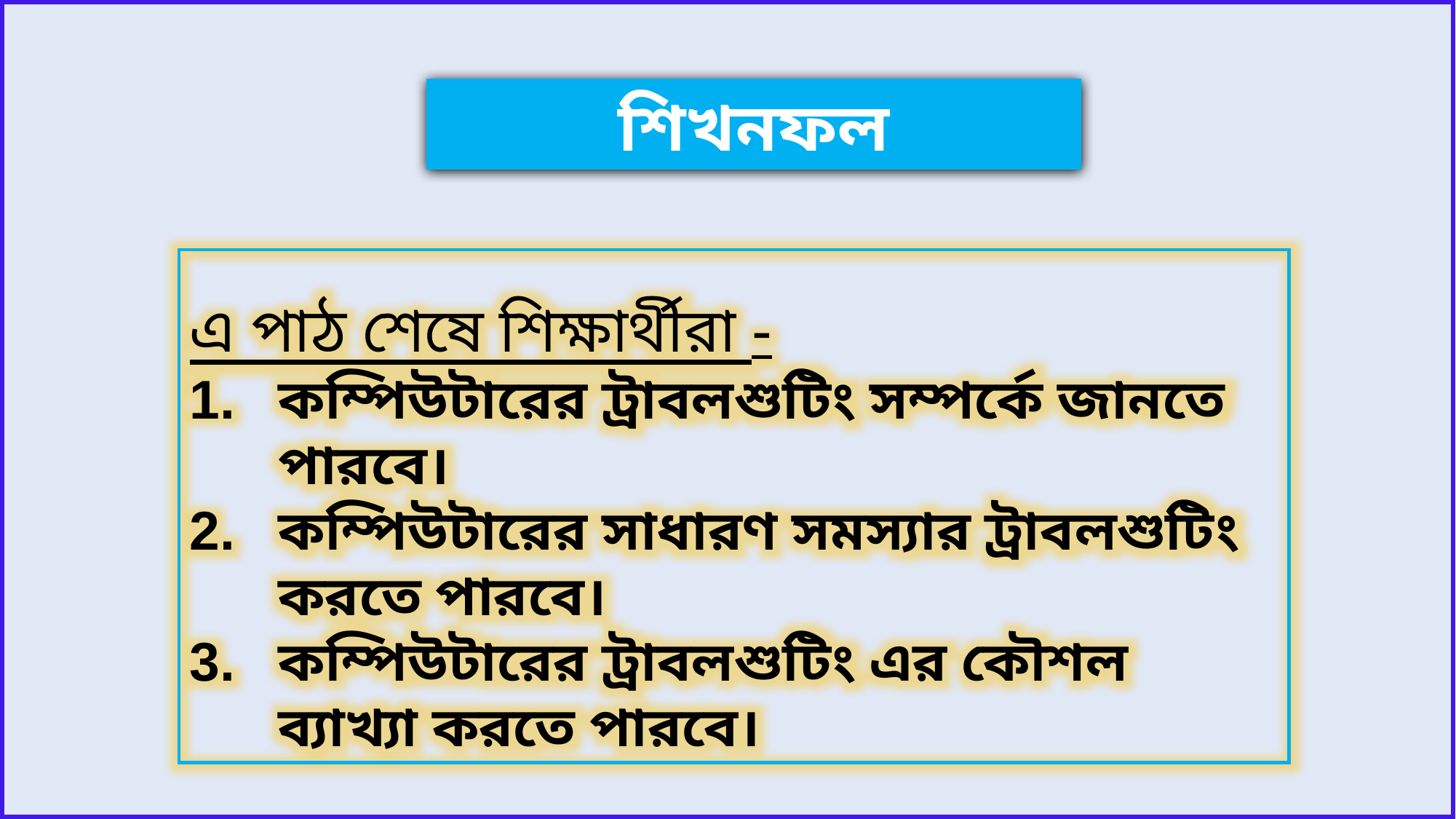

শিখনফল
এ পাঠ শেষে শিক্ষার্থীরা -
কম্পিউটারের ট্রাবলশুটিং সম্পর্কে জানতে পারবে।
কম্পিউটারের সাধারণ সমস্যার ট্রাবলশুটিং করতে পারবে।
কম্পিউটারের ট্রাবলশুটিং এর কৌশল ব্যাখ্যা করতে পারবে।